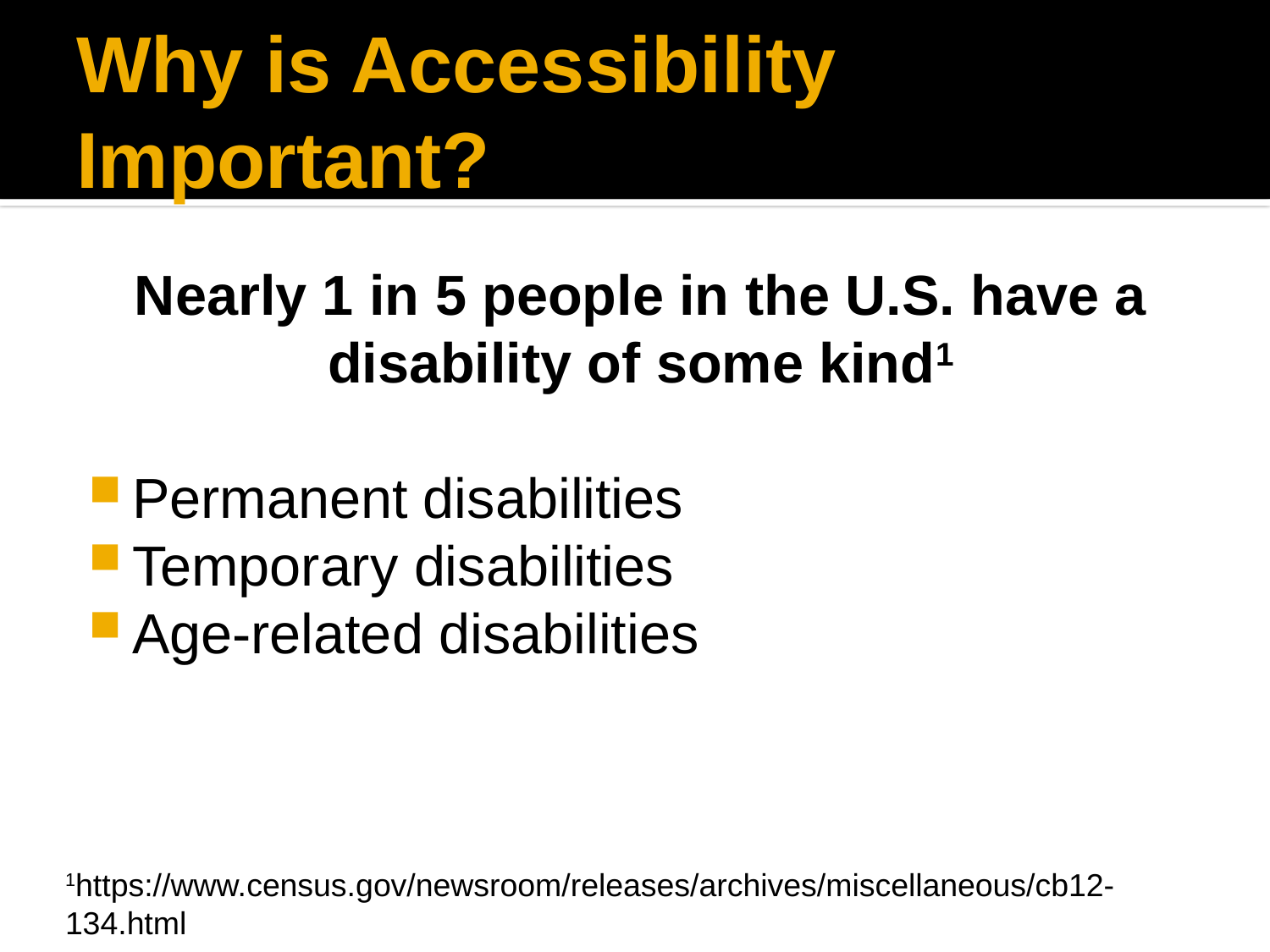

# Why is Accessibility Important?
Nearly 1 in 5 people in the U.S. have a disability of some kind1

Permanent disabilities
Temporary disabilities
Age-related disabilities
1https://www.census.gov/newsroom/releases/archives/miscellaneous/cb12-134.html